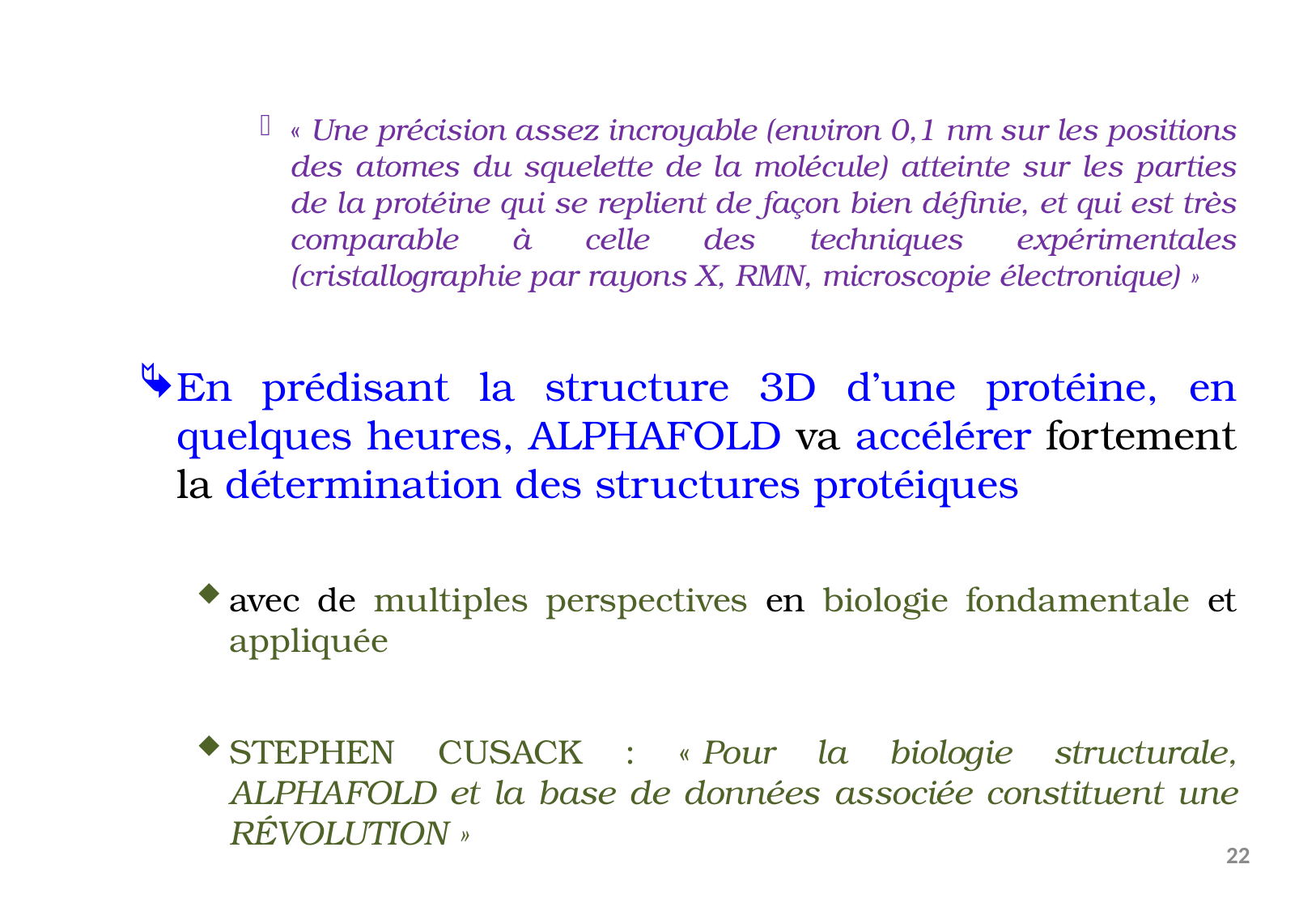

« Une précision assez incroyable (environ 0,1 nm sur les positions des atomes du squelette de la molécule) atteinte sur les parties de la protéine qui se replient de façon bien définie, et qui est très comparable à celle des techniques expérimentales (cristallographie par rayons X, RMN, microscopie électronique) »

En prédisant la structure 3D d’une protéine, en quelques heures, Alphafold va accélérer fortement la détermination des structures protéiques

avec de multiples perspectives en biologie fondamentale et appliquée

Stephen Cusack : « Pour la biologie structurale, Alphafold et la base de données associée constituent une révolution »
22